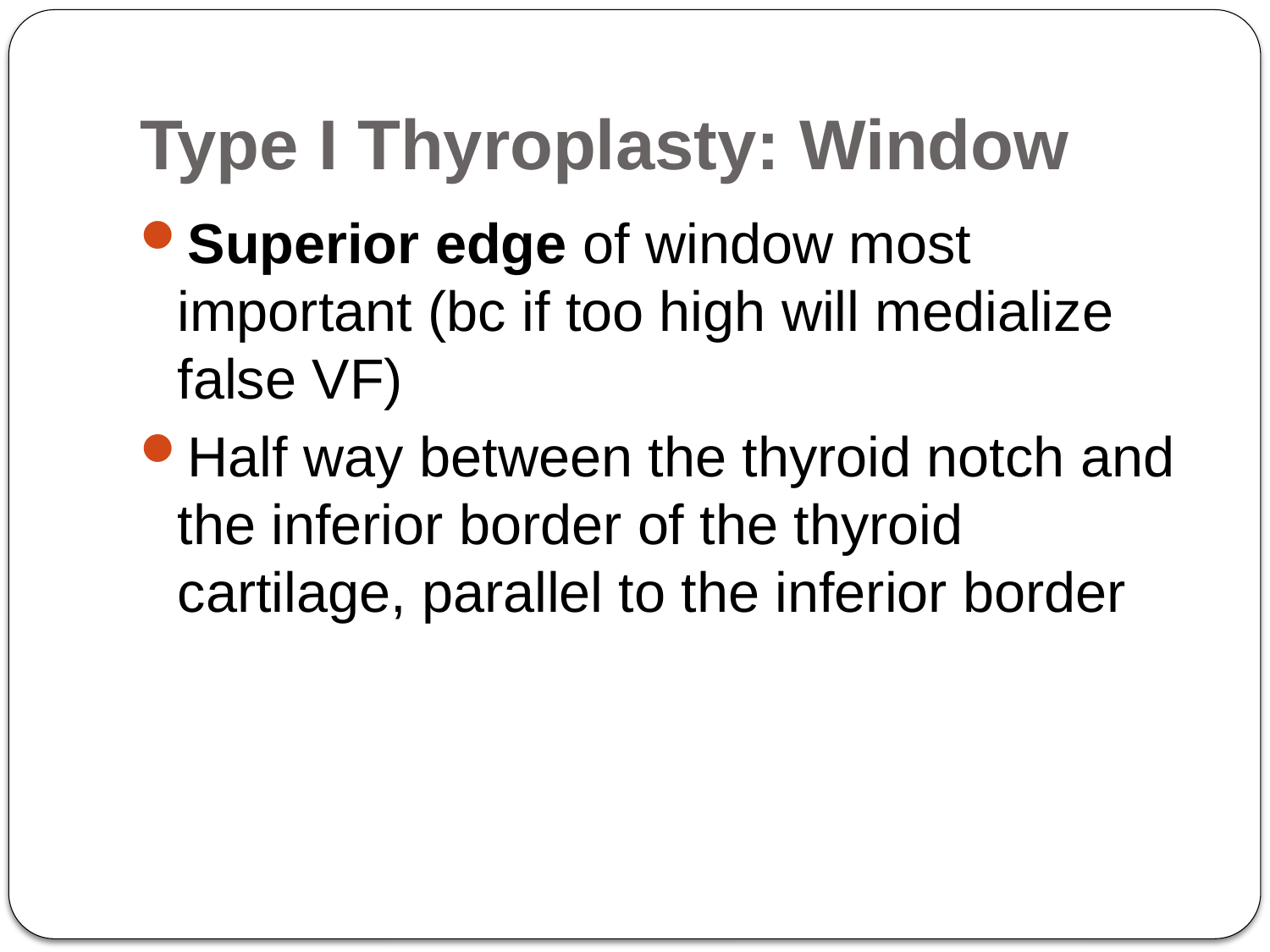

# Type I Thyroplasty: Window
Superior edge of window most important (bc if too high will medialize false VF)
Half way between the thyroid notch and the inferior border of the thyroid cartilage, parallel to the inferior border